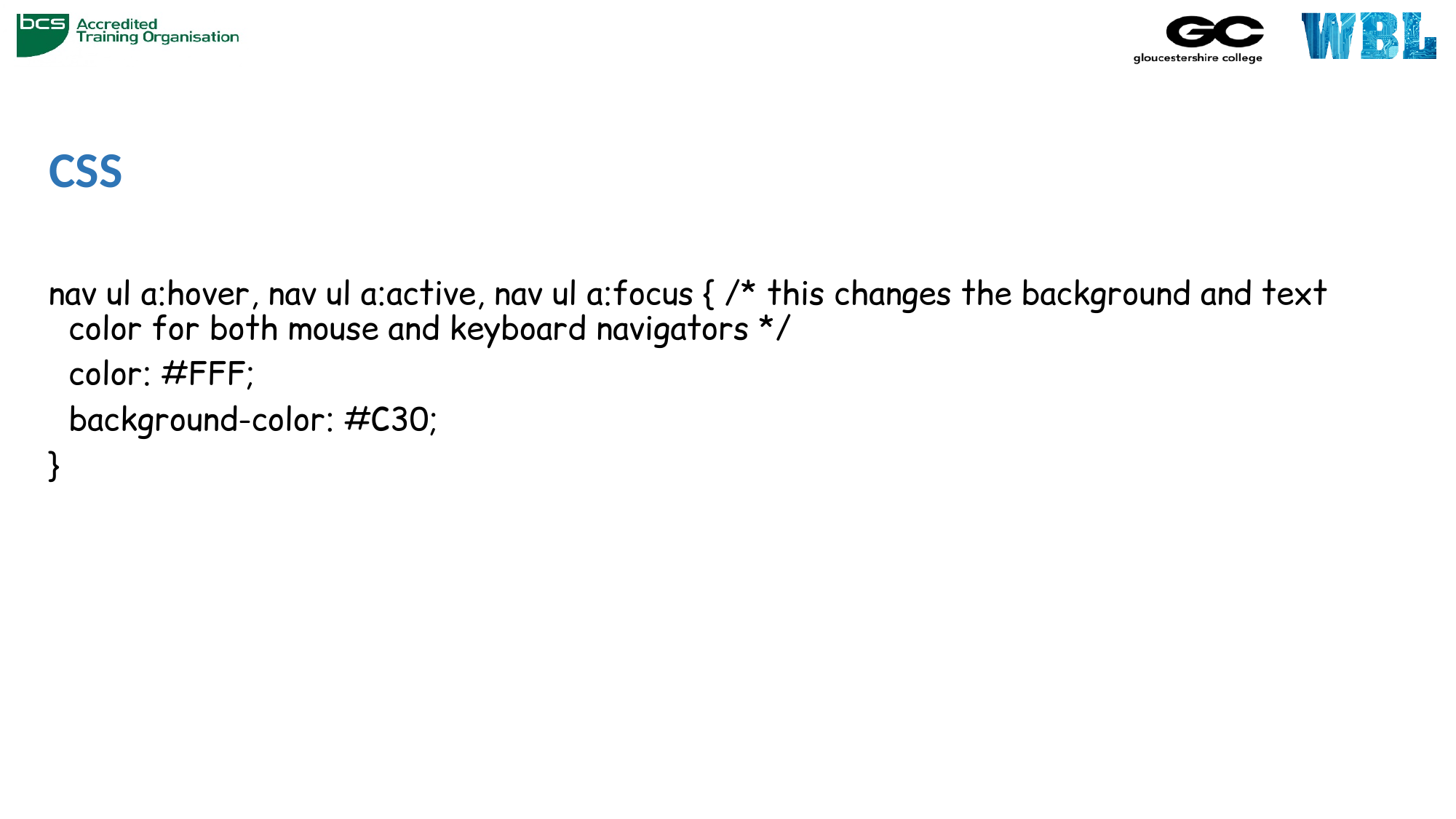

# CSS
nav ul a:hover, nav ul a:active, nav ul a:focus { /* this changes the background and text color for both mouse and keyboard navigators */
	color: #FFF;
	background-color: #C30;
}